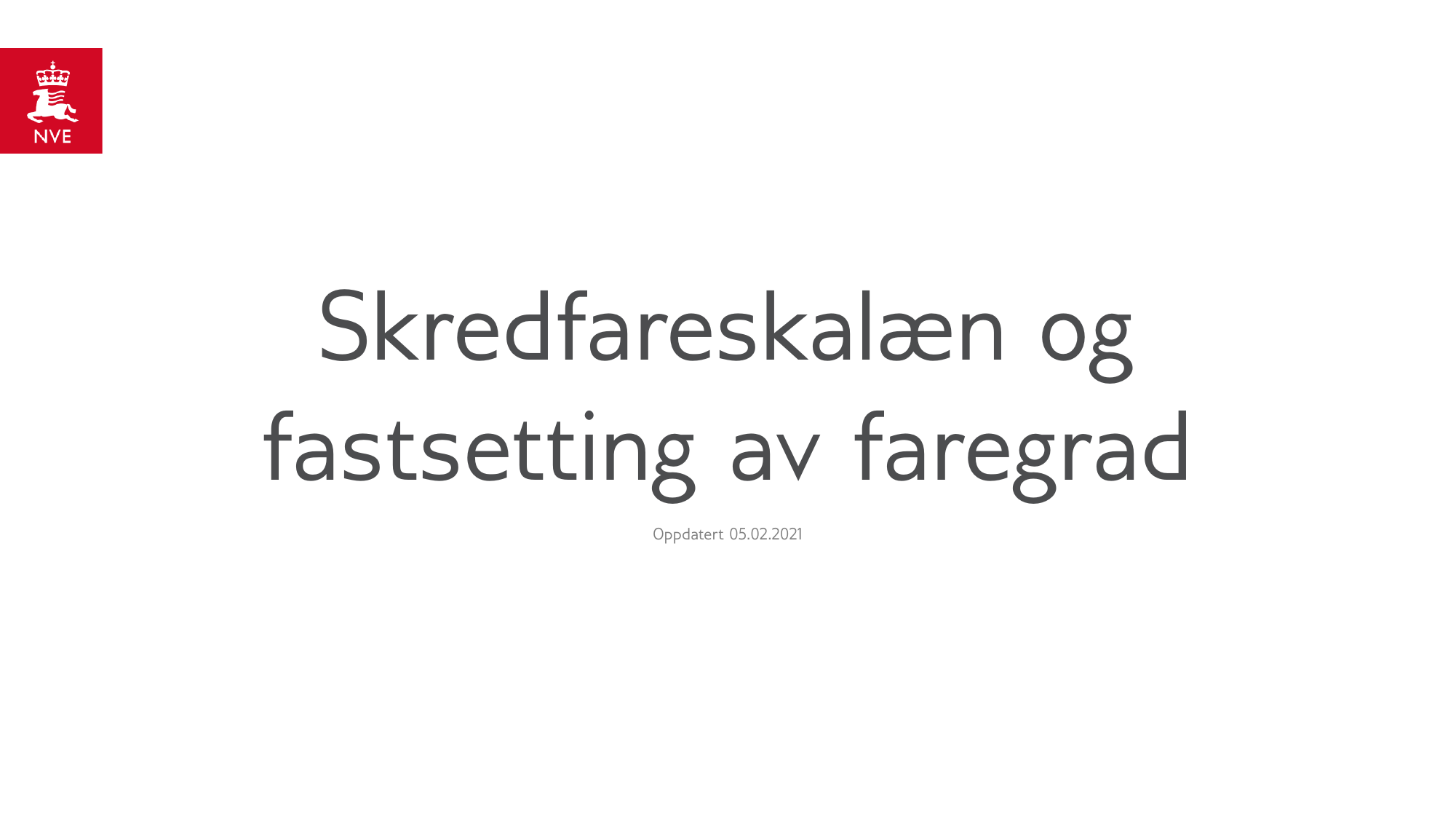

# Skredfareskalaen og fastsetting av faregrad
Oppdatert 05.02.2021